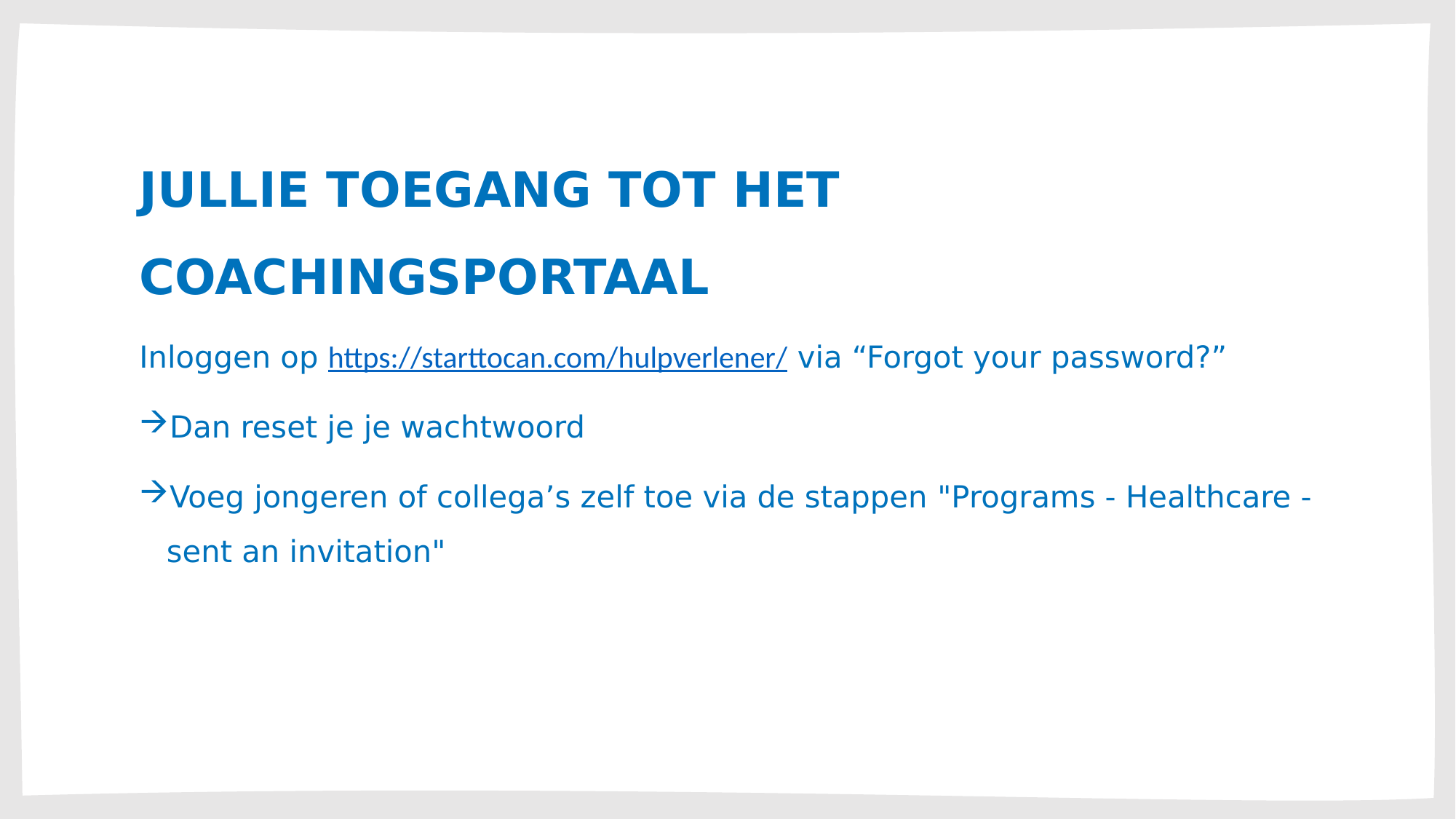

JULLIE TOEGANG TOT HET COACHINGSPORTAAL
Inloggen op https://starttocan.com/hulpverlener/ via “Forgot your password?”
Dan reset je je wachtwoord
Voeg jongeren of collega’s zelf toe via de stappen "Programs - Healthcare - sent an invitation"